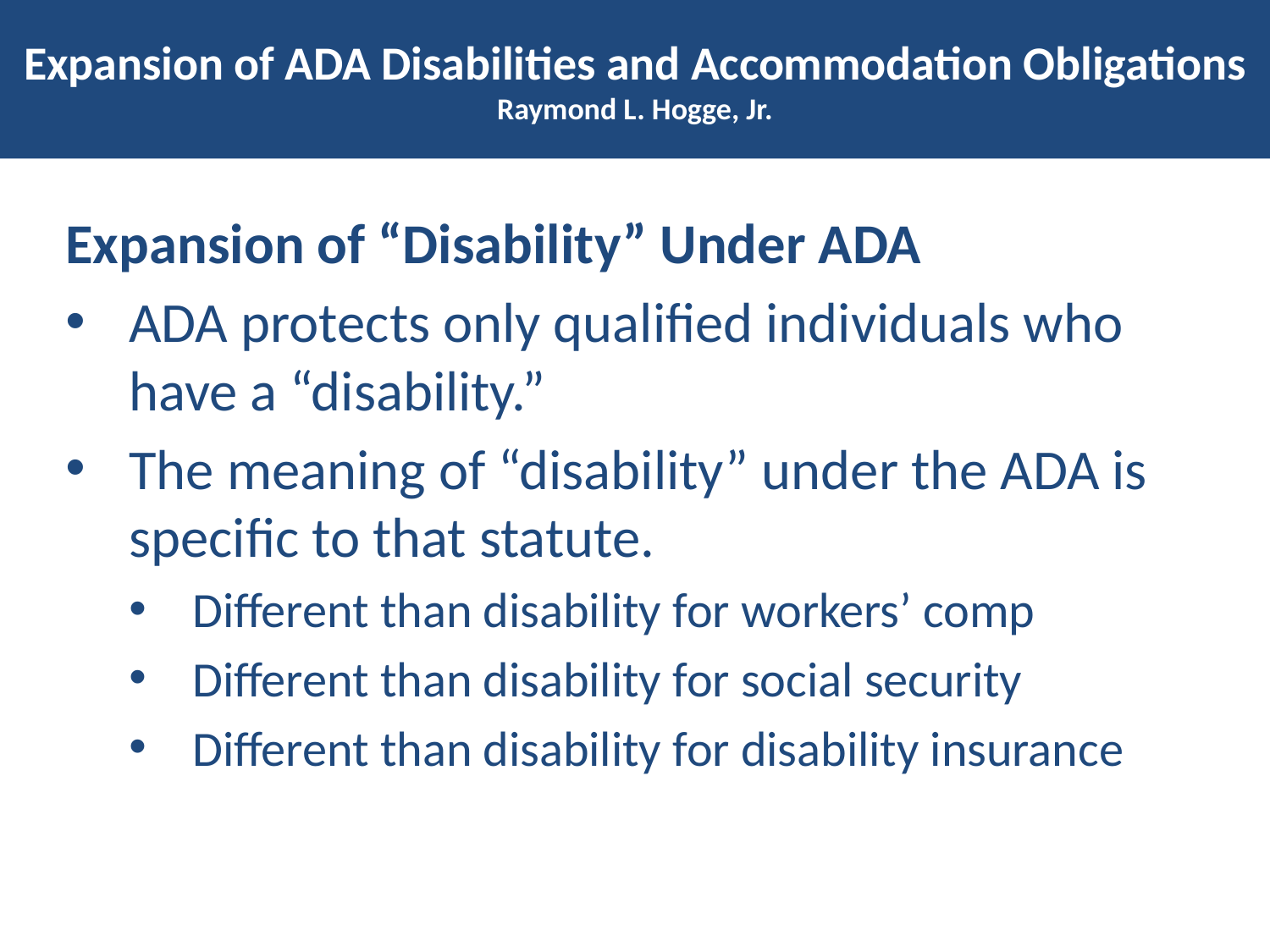

# Expansion of ADA Disabilities and Accommodation Obligations Raymond L. Hogge, Jr.
Expansion of “Disability” Under ADA
ADA protects only qualified individuals who have a “disability.”
The meaning of “disability” under the ADA is specific to that statute.
Different than disability for workers’ comp
Different than disability for social security
Different than disability for disability insurance